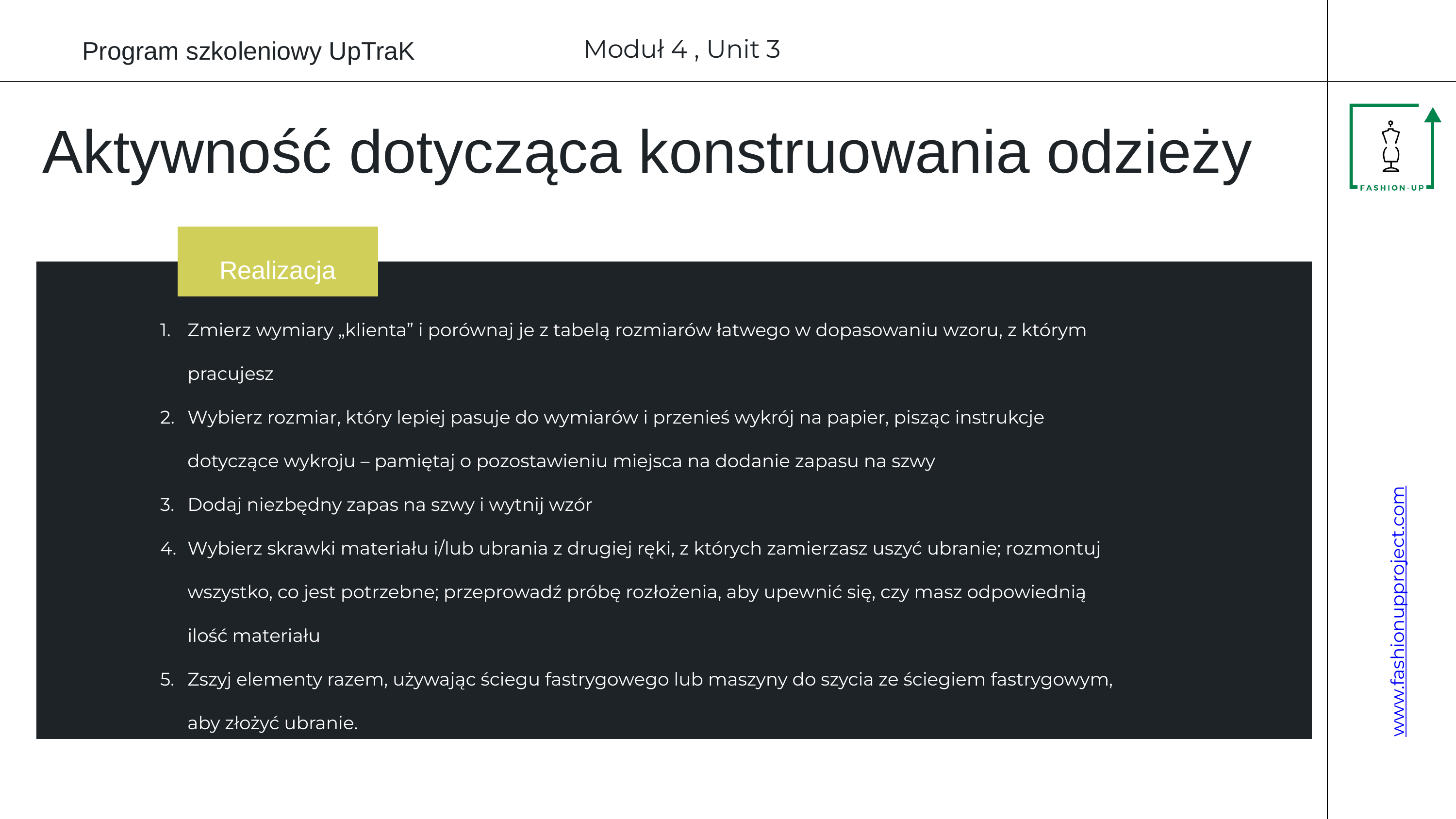

Moduł 4 , Unit 3
Program szkoleniowy UpTraK
Aktywność dotycząca konstruowania odzieży

Realizacja

Zmierz wymiary „klienta” i porównaj je z tabelą rozmiarów łatwego w dopasowaniu wzoru, z którym pracujesz
Wybierz rozmiar, który lepiej pasuje do wymiarów i przenieś wykrój na papier, pisząc instrukcje dotyczące wykroju – pamiętaj o pozostawieniu miejsca na dodanie zapasu na szwy
Dodaj niezbędny zapas na szwy i wytnij wzór
Wybierz skrawki materiału i/lub ubrania z drugiej ręki, z których zamierzasz uszyć ubranie; rozmontuj wszystko, co jest potrzebne; przeprowadź próbę rozłożenia, aby upewnić się, czy masz odpowiednią ilość materiału
Zszyj elementy razem, używając ściegu fastrygowego lub maszyny do szycia ze ściegiem fastrygowym, aby złożyć ubranie.

www.fashionupproject.com